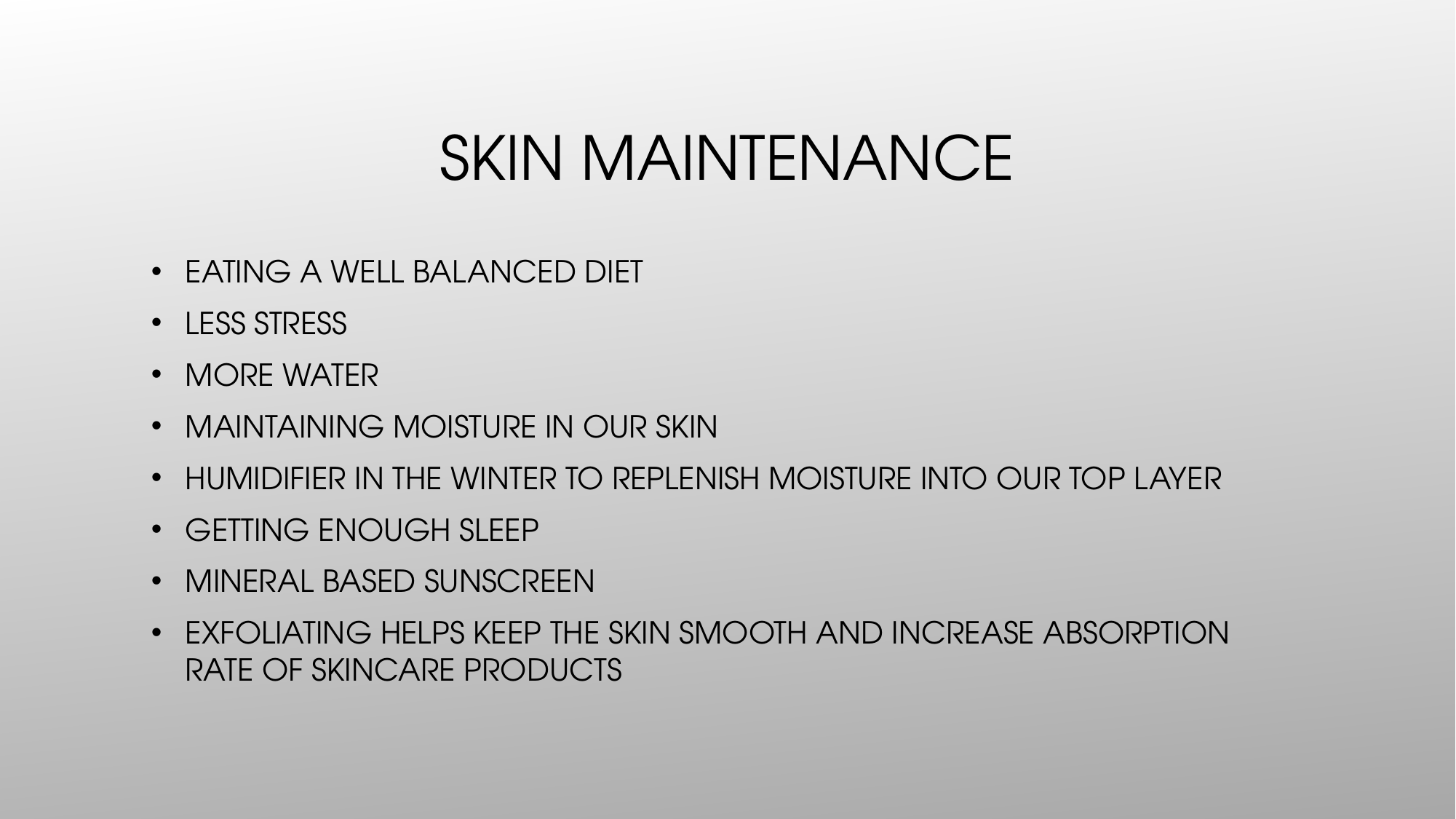

# Skin maintenance
Eating a well balanced diet
Less stress
More water
Maintaining moisture in our skin
Humidifier in the winter to replenish moisture into our top layer
Getting enough sleep
mineral based sunscreen
Exfoliating helps keep the skin smooth and increase absorption rate of skincare products